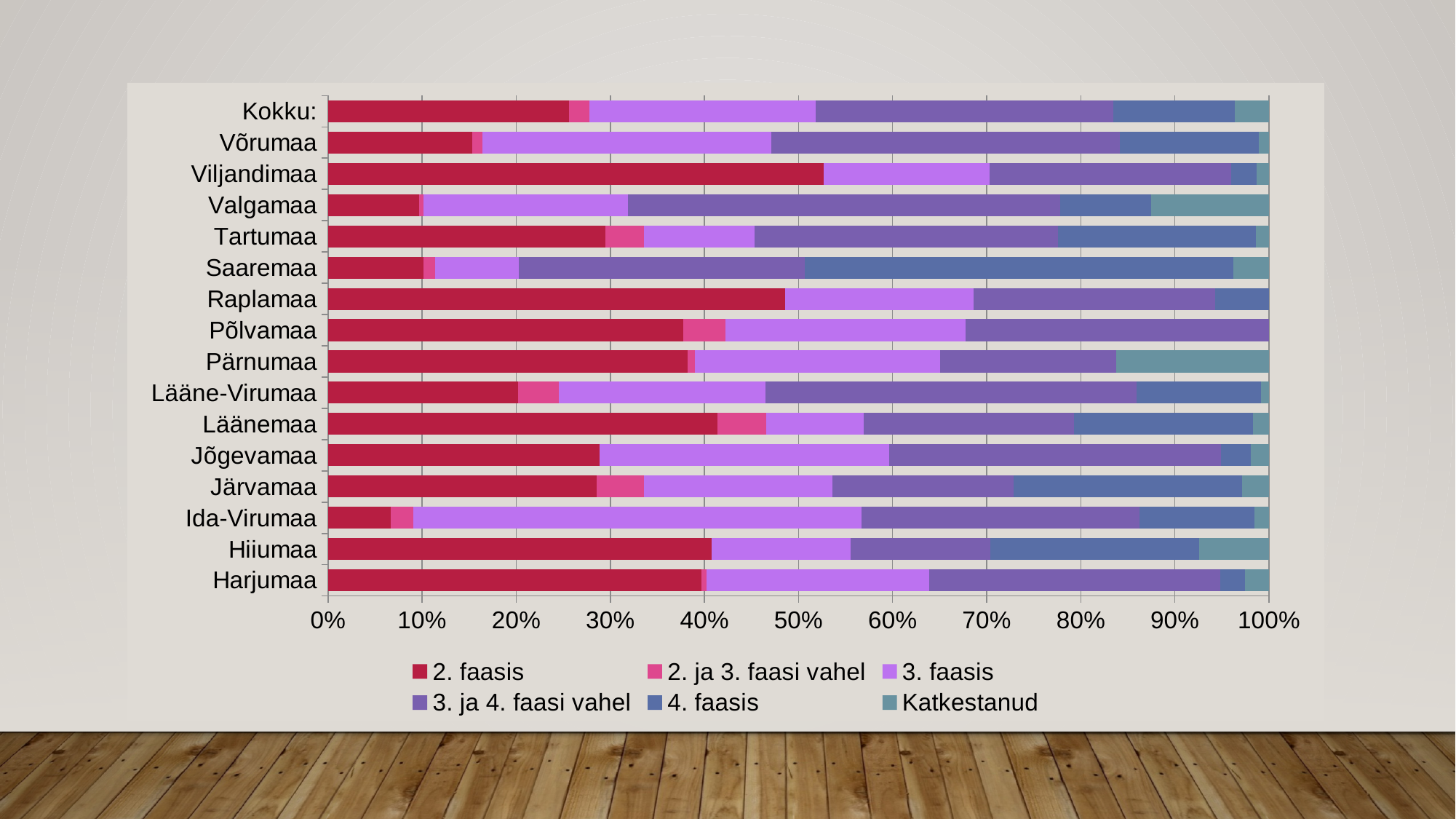

### Chart

| Category | 2. faasis | 2. ja 3. faasi vahel | 3. faasis | 3. ja 4. faasi vahel | 4. faasis | Katkestanud |
|---|---|---|---|---|---|---|
| Harjumaa | 39.69072164948454 | 0.5154639175257731 | 23.711340206185564 | 30.927835051546392 | 2.5773195876288657 | 2.5773195876288657 |
| Hiiumaa | 40.74074074074074 | 0.0 | 14.814814814814813 | 14.814814814814813 | 22.22222222222222 | 7.4074074074074066 |
| Ida-Virumaa | 6.692913385826772 | 2.3622047244094486 | 47.63779527559055 | 29.527559055118108 | 12.204724409448819 | 1.574803149606299 |
| Järvamaa | 28.57142857142857 | 5.0 | 20.0 | 19.28571428571429 | 24.285714285714285 | 2.857142857142857 |
| Jõgevamaa | 28.846153846153843 | 0.0 | 30.76923076923077 | 35.256410256410255 | 3.205128205128205 | 1.9230769230769231 |
| Läänemaa | 41.37931034482759 | 5.172413793103448 | 10.344827586206897 | 22.413793103448278 | 18.96551724137931 | 1.7241379310344827 |
| Lääne-Virumaa | 20.175438596491226 | 4.385964912280701 | 21.929824561403507 | 39.473684210526315 | 13.157894736842104 | 0.8771929824561403 |
| Pärnumaa | 38.21138211382114 | 0.8130081300813009 | 26.01626016260163 | 18.69918699186992 | 0.0 | 16.260162601626014 |
| Põlvamaa | 37.77777777777778 | 4.444444444444445 | 25.555555555555554 | 32.22222222222222 | 0.0 | 0.0 |
| Raplamaa | 48.57142857142857 | 0.0 | 20.0 | 25.71428571428571 | 5.714285714285714 | 0.0 |
| Saaremaa | 10.126582278481013 | 1.2658227848101267 | 8.860759493670885 | 30.37974683544304 | 45.56962025316456 | 3.79746835443038 |
| Tartumaa | 29.508196721311474 | 4.098360655737705 | 11.748633879781421 | 32.240437158469945 | 21.03825136612022 | 1.366120218579235 |
| Valgamaa | 9.66183574879227 | 0.4830917874396135 | 21.73913043478261 | 45.893719806763286 | 9.66183574879227 | 12.560386473429952 |
| Viljandimaa | 52.702702702702695 | 0.0 | 17.56756756756757 | 25.675675675675674 | 2.7027027027027026 | 1.3513513513513513 |
| Võrumaa | 15.343915343915343 | 1.0582010582010581 | 30.687830687830687 | 37.03703703703704 | 14.814814814814813 | 1.0582010582010581 |
| Kokku: | 25.593542260208928 | 2.184235517568851 | 24.02659069325736 | 31.62393162393162 | 12.91547958214625 | 3.65622032288699 |
#